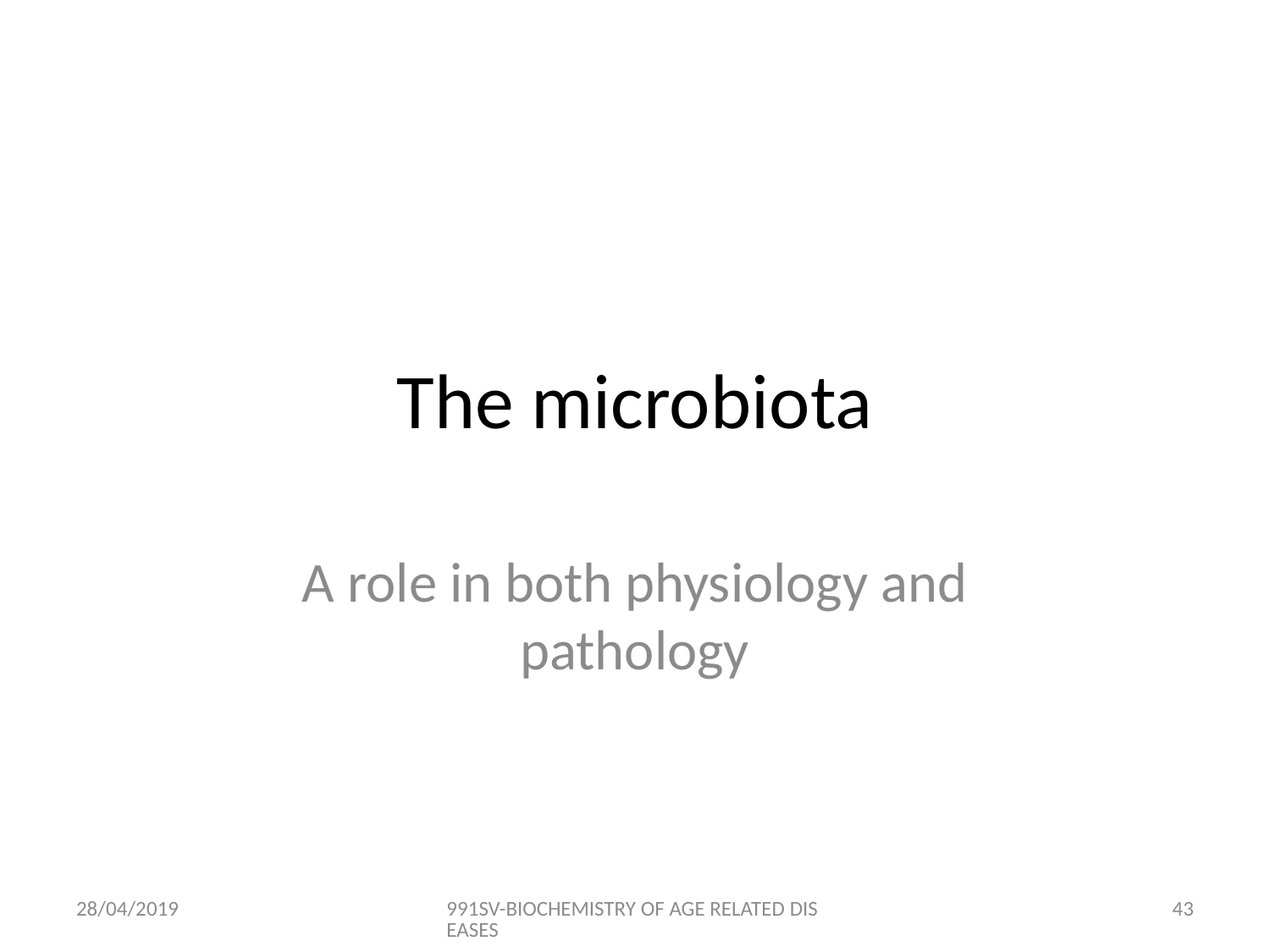

# The microbiota
A role in both physiology and pathology
28/04/2019
991SV-BIOCHEMISTRY OF AGE RELATED DISEASES
43